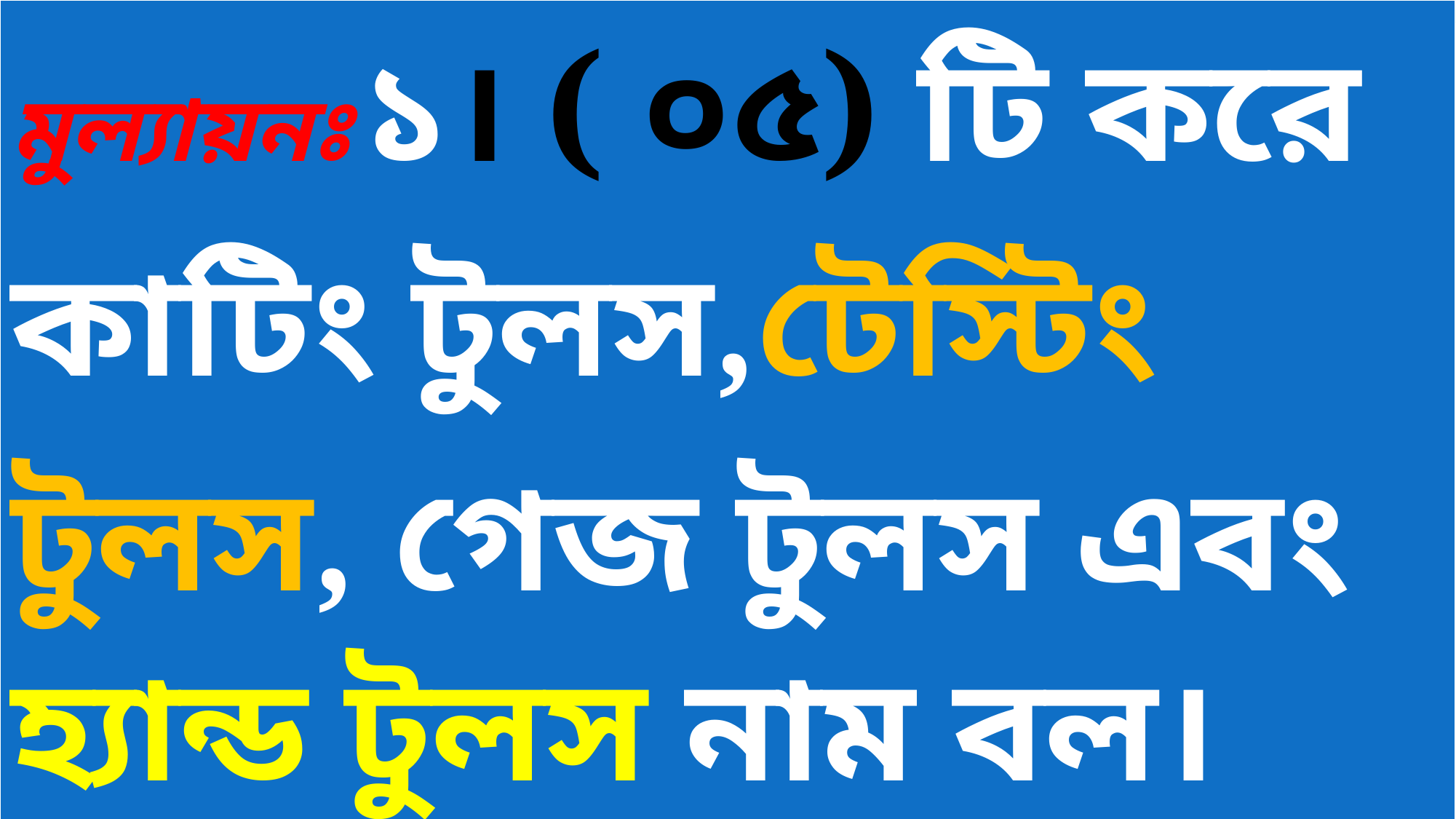

| মুল্যায়নঃ ১। ( ০৫) টি করে কাটিং টুলস,টেস্টিং টুলস, গেজ টুলস এবং হ্যান্ড টুলস নাম বল। |
| --- |